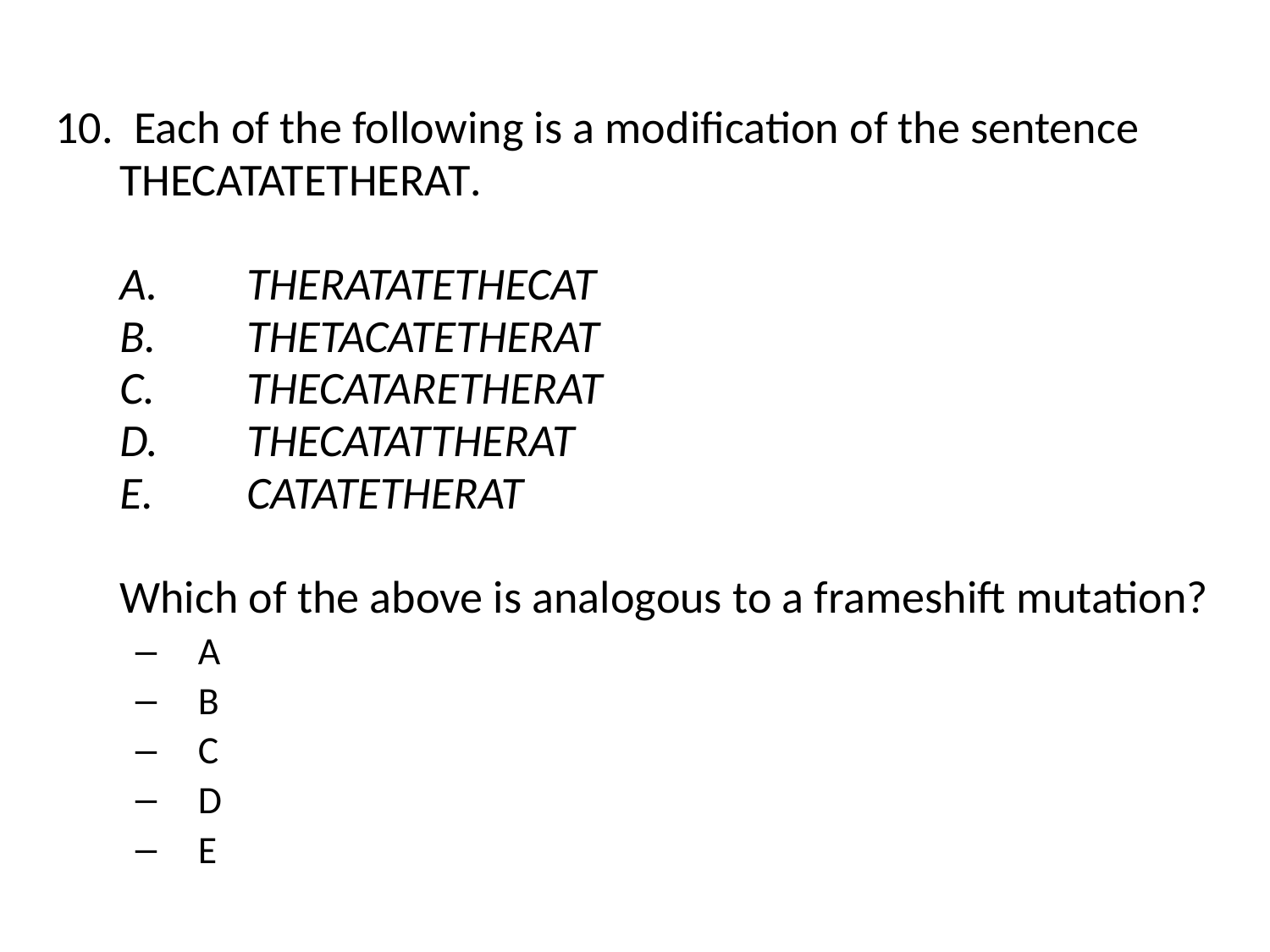

10.  Each of the following is a modification of the sentence THECATATETHERAT.
A.	THERATATETHECAT
B.	THETACATETHERAT
C.	THECATARETHERAT
D.	THECATATTHERAT
E.	CATATETHERAT
Which of the above is analogous to a frameshift mutation?
A
B
C
D
E